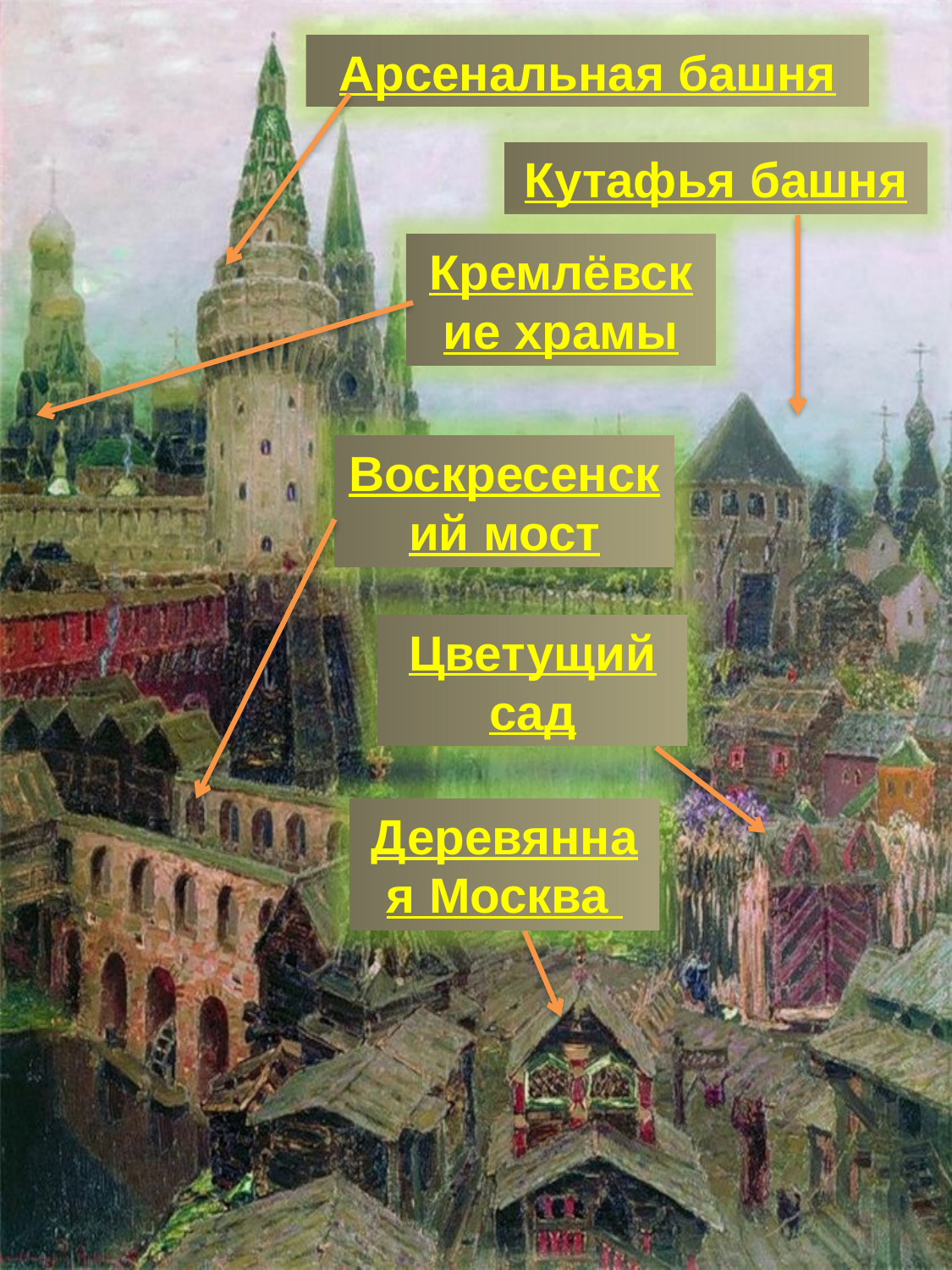

Арсенальная башня
Кутафья башня
Кремлёвские храмы
Воскресенский мост
Цветущий сад
Деревянная Москва